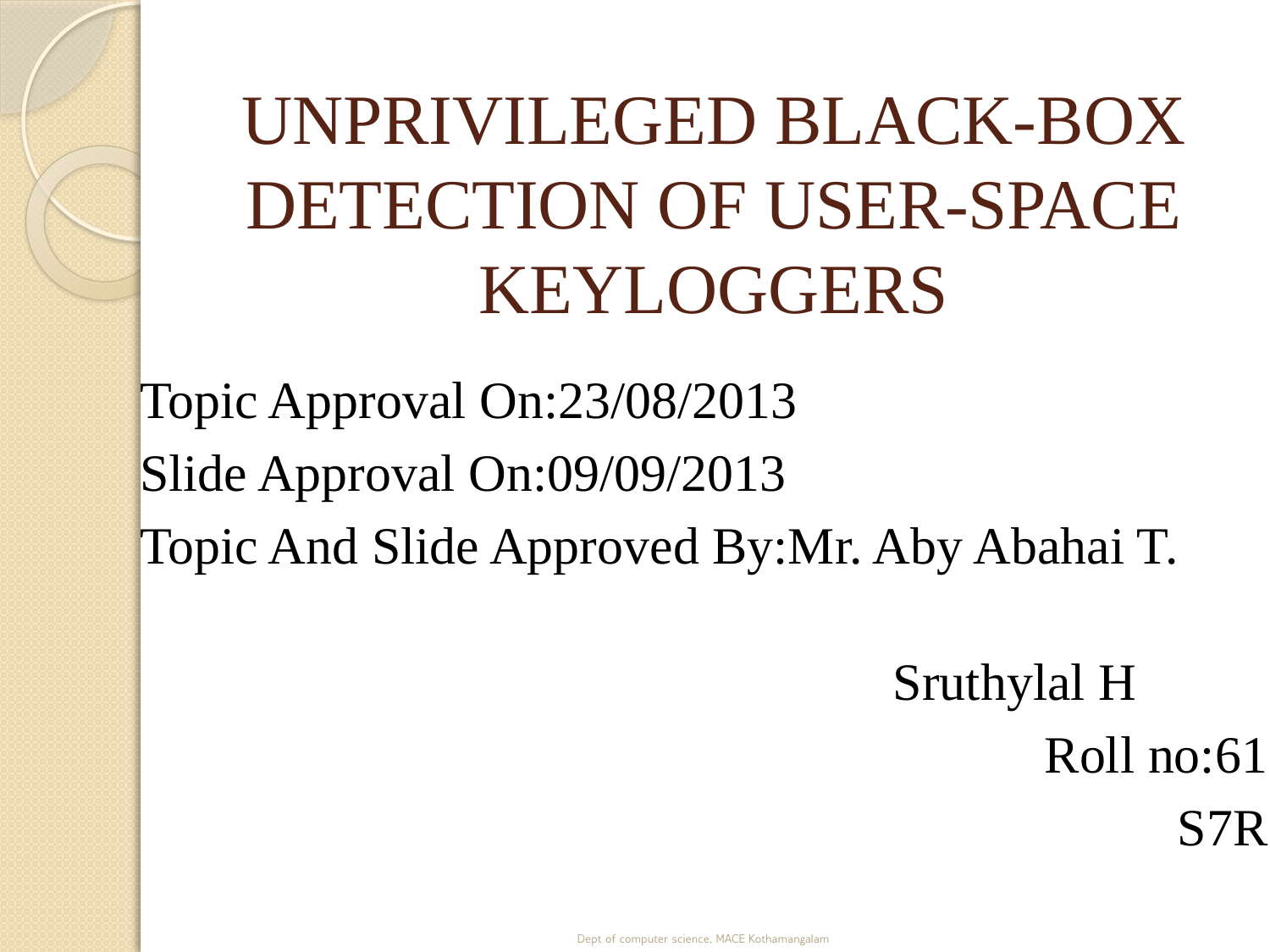

# UNPRIVILEGED BLACK-BOX DETECTION OF USER-SPACE KEYLOGGERS
Topic Approval On:23/08/2013
Slide Approval On:09/09/2013
Topic And Slide Approved By:Mr. Aby Abahai T.
                                                         Sruthylal H
                                                           Roll no:61
                                                                     S7R

Dept of computer science, MACE Kothamangalam